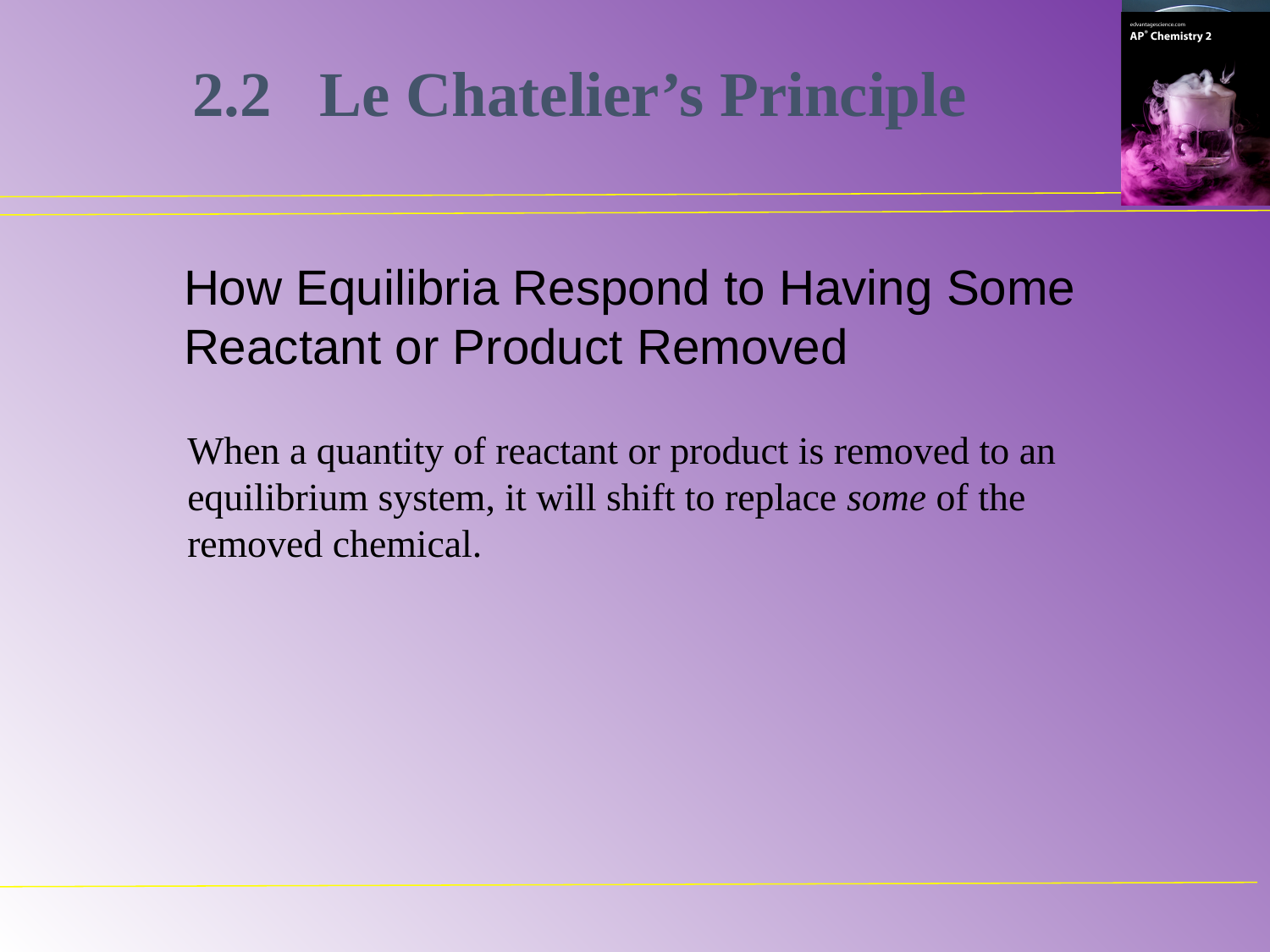

2.2	Le Chatelier’s Principle
How Equilibria Respond to Having Some Reactant or Product Removed
When a quantity of reactant or product is removed to an equilibrium system, it will shift to replace some of the removed chemical.